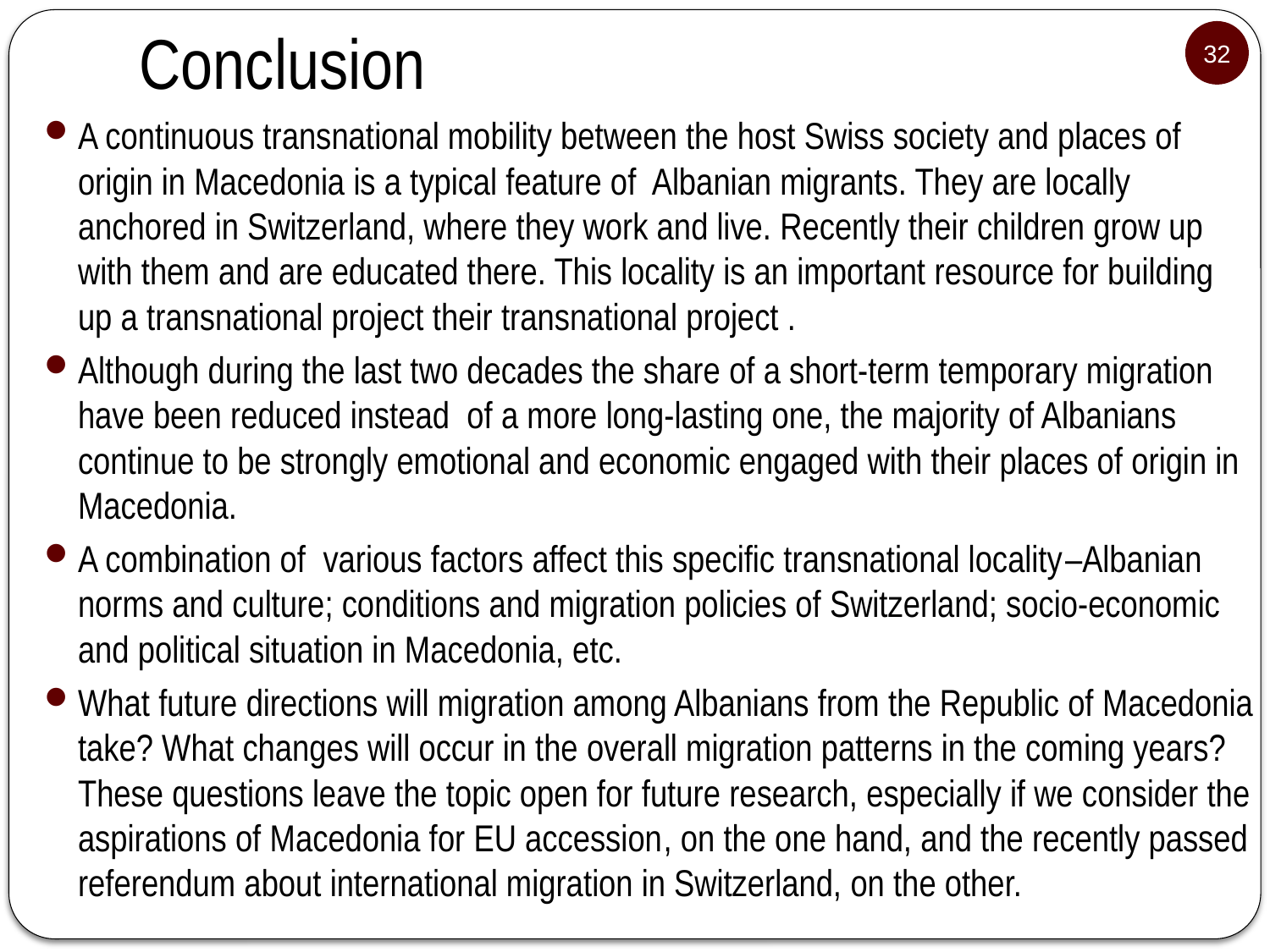

# Conclusion
32
A continuous transnational mobility between the host Swiss society and places of origin in Macedonia is a typical feature of  Albanian migrants. They are locally anchored in Switzerland, where they work and live. Recently their children grow up with them and are educated there. This locality is an important resource for building up a transnational project their transnational project .
Although during the last two decades the share of a short-term temporary migration have been reduced instead  of a more long-lasting one, the majority of Albanians continue to be strongly emotional and economic engaged with their places of origin in Macedonia.
A combination of  various factors affect this specific transnational locality–Albanian norms and culture; conditions and migration policies of Switzerland; socio-economic and political situation in Macedonia, etc.
What future directions will migration among Albanians from the Republic of Macedonia take? What changes will occur in the overall migration patterns in the coming years? These questions leave the topic open for future research, especially if we consider the aspirations of Macedonia for EU accession, on the one hand, and the recently passed referendum about international migration in Switzerland, on the other.